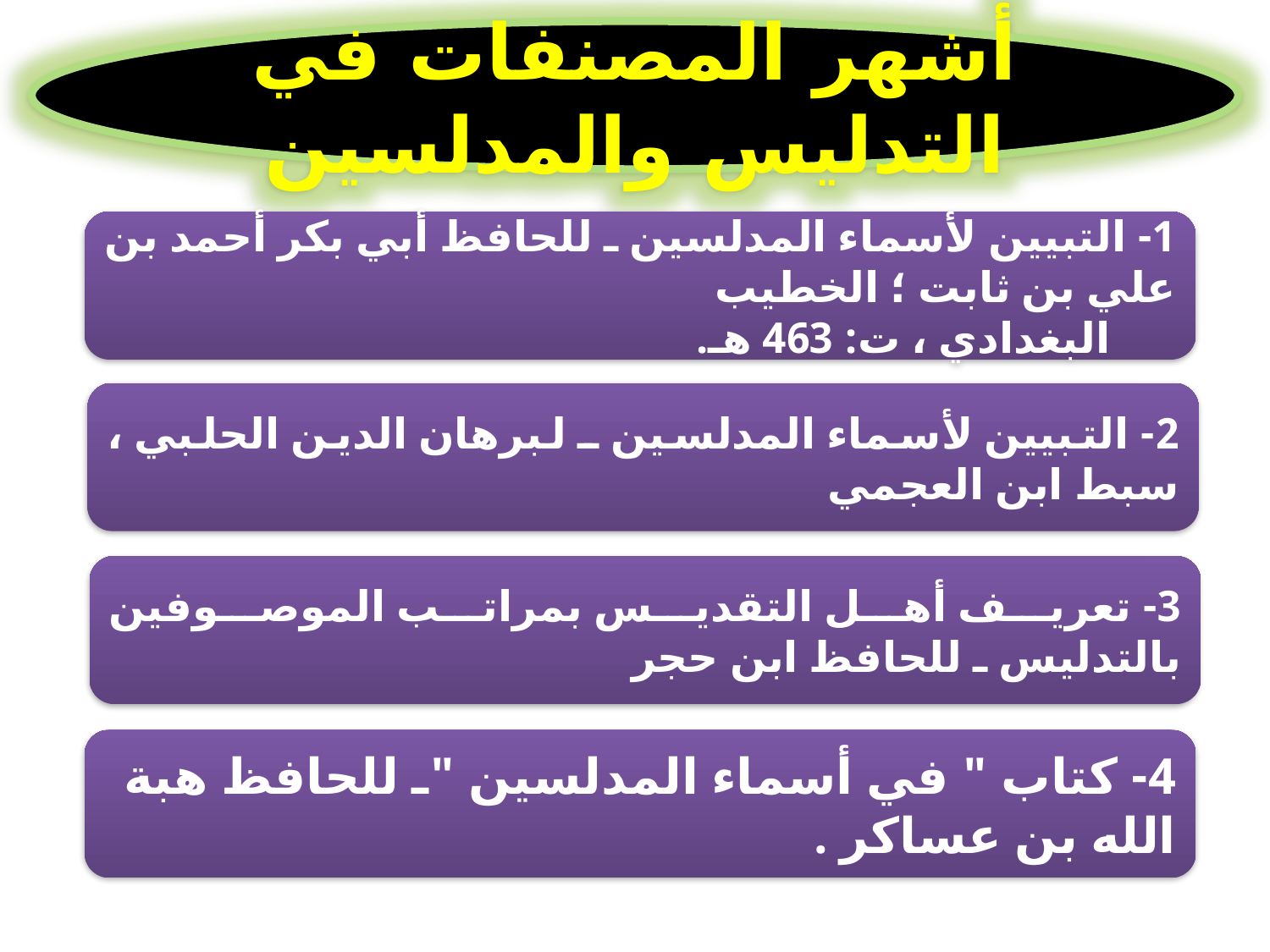

أشهر المصنفات في التدليس والمدلسين

1- التبيين لأسماء المدلسين ـ للحافظ أبي بكر أحمد بن علي بن ثابت ؛ الخطيب
      البغدادي ، ت: 463 هـ.
2- التبيين لأسماء المدلسين ـ لبرهان الدين الحلبي ، سبط ابن العجمي
3- تعريف أهل التقديس بمراتب الموصوفين بالتدليس ـ للحافظ ابن حجر

4- كتاب " في أسماء المدلسين "ـ للحافظ هبة الله بن عساكر .